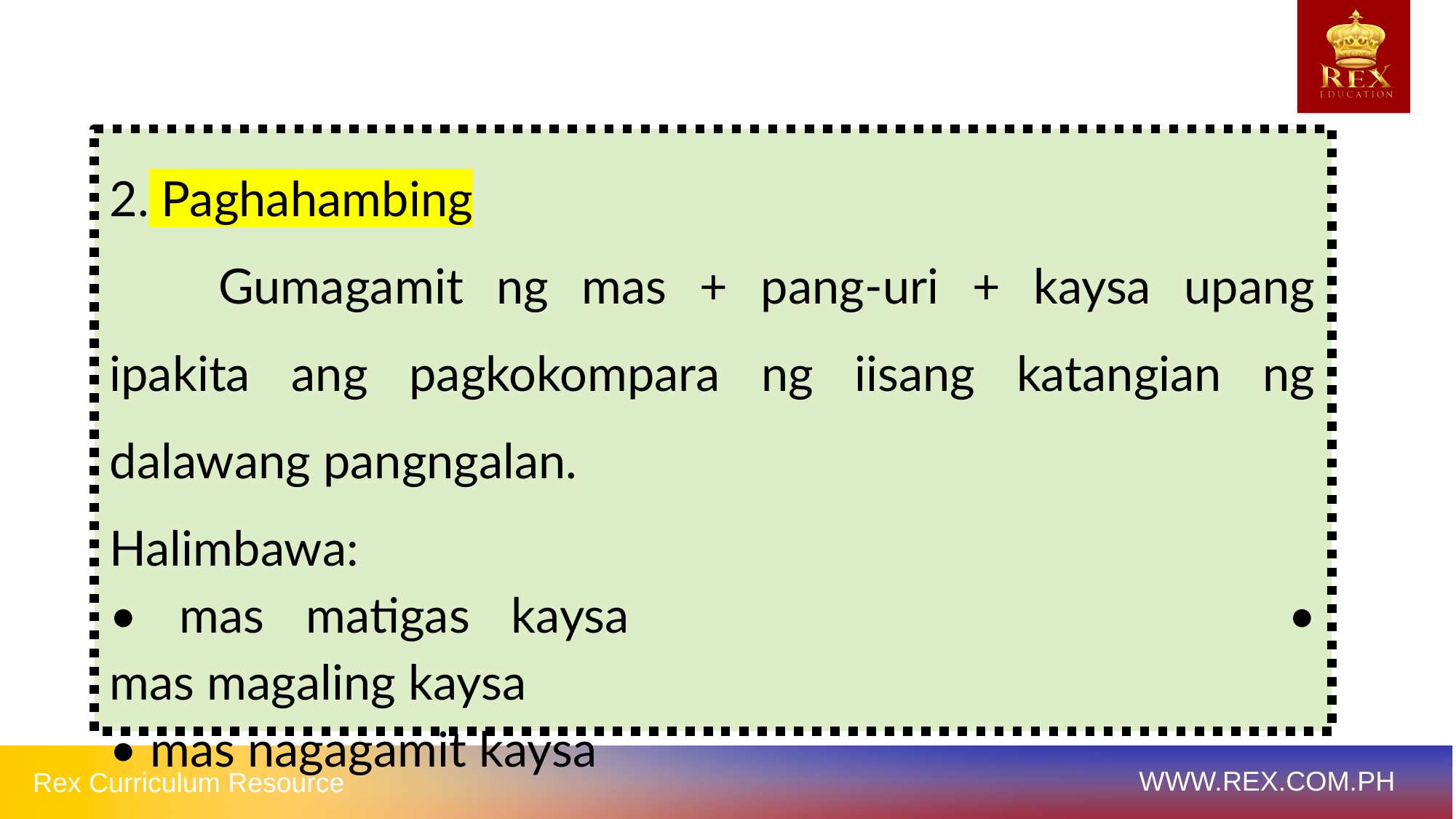

2. Paghahambing
	Gumagamit ng mas + pang-uri + kaysa upang ipakita ang pagkokompara ng iisang katangian ng dalawang pangngalan.
Halimbawa:
• mas matigas kaysa							• mas magaling kaysa
• mas nagagamit kaysa